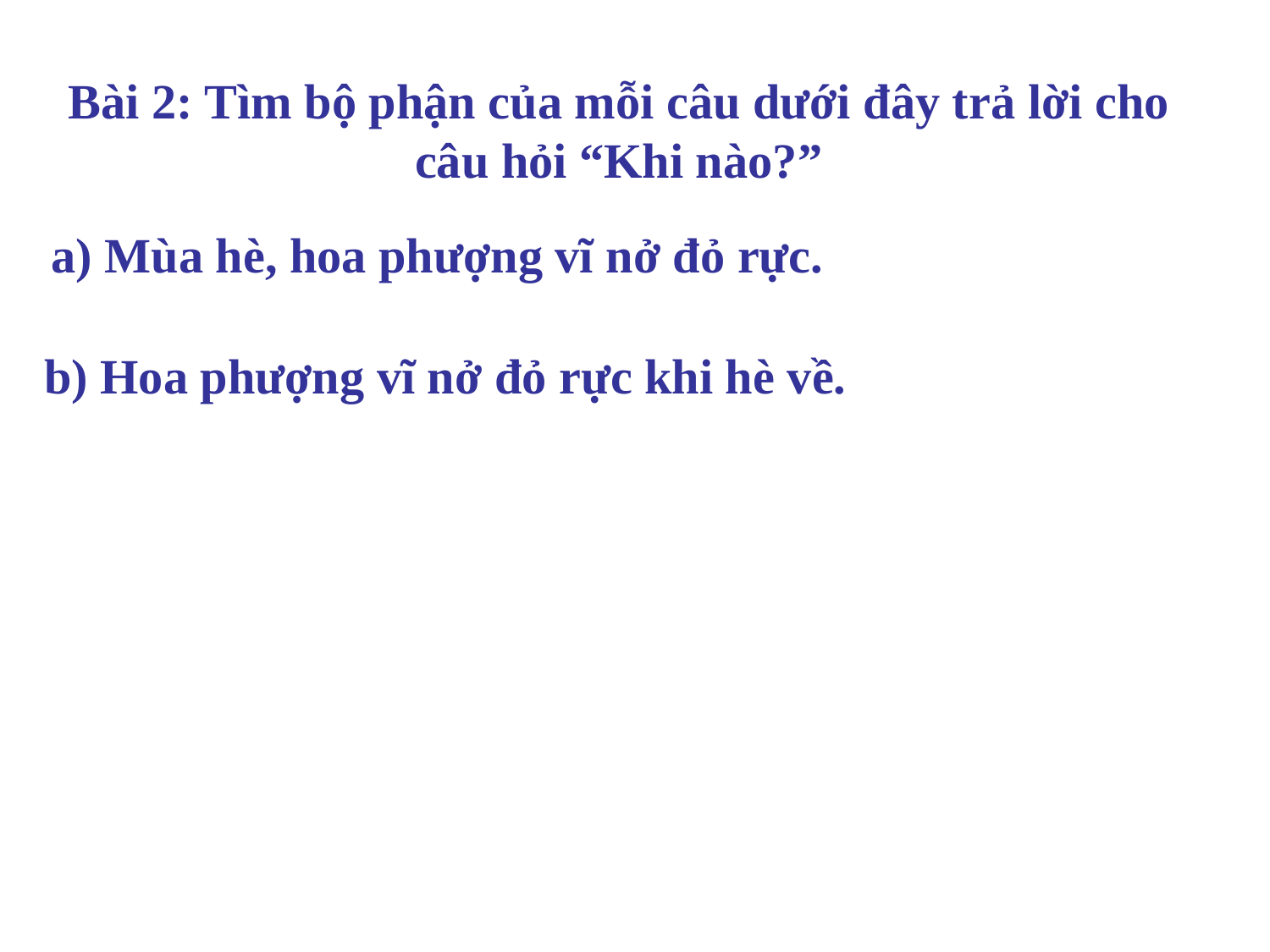

Bài 2: Tìm bộ phận của mỗi câu dưới đây trả lời cho câu hỏi “Khi nào?”
a) Mùa hè, hoa phượng vĩ nở đỏ rực.
b) Hoa phượng vĩ nở đỏ rực khi hè về.